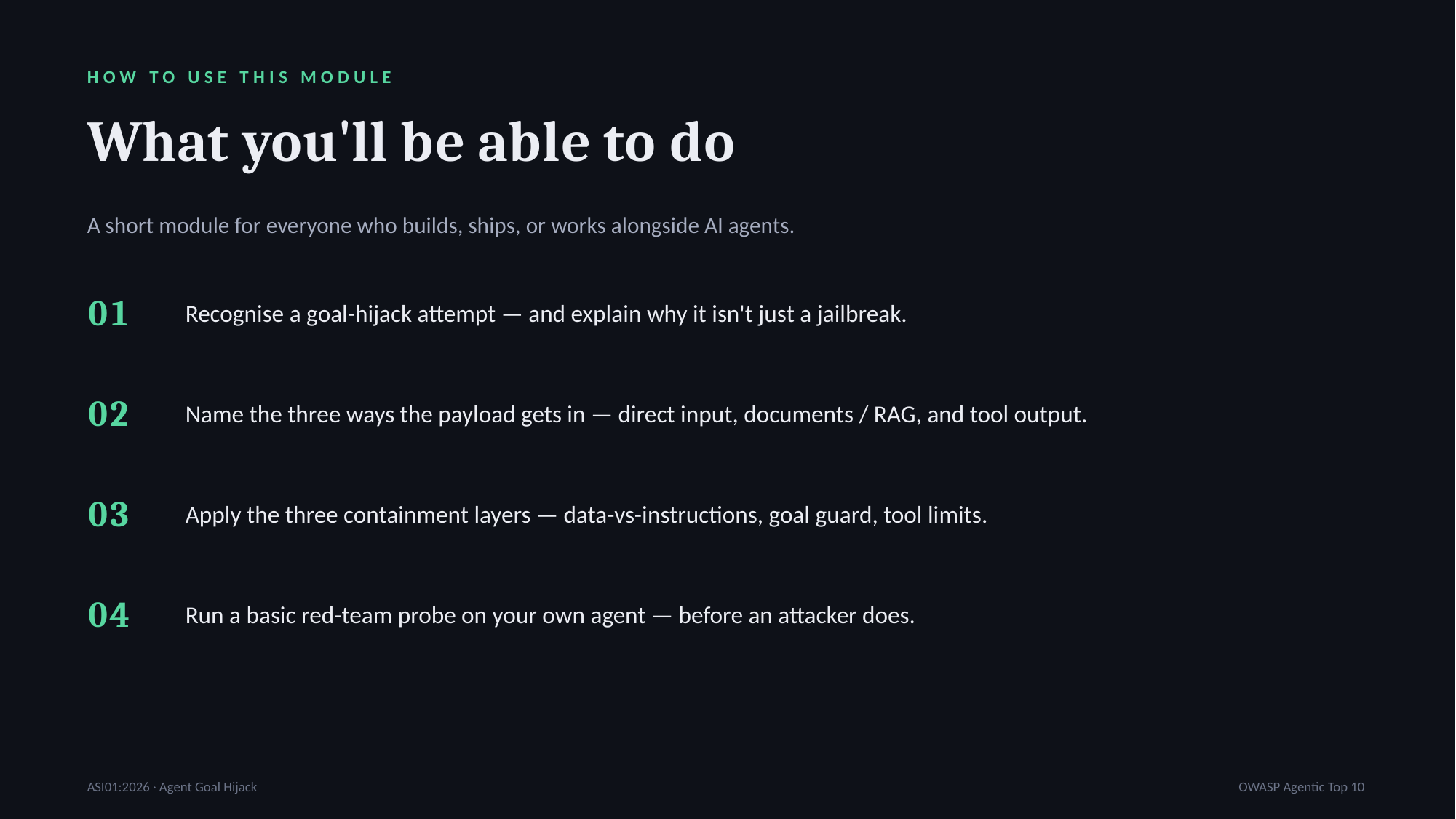

HOW TO USE THIS MODULE
What you'll be able to do
A short module for everyone who builds, ships, or works alongside AI agents.
01
Recognise a goal-hijack attempt — and explain why it isn't just a jailbreak.
02
Name the three ways the payload gets in — direct input, documents / RAG, and tool output.
03
Apply the three containment layers — data-vs-instructions, goal guard, tool limits.
04
Run a basic red-team probe on your own agent — before an attacker does.
ASI01:2026 · Agent Goal Hijack
OWASP Agentic Top 10